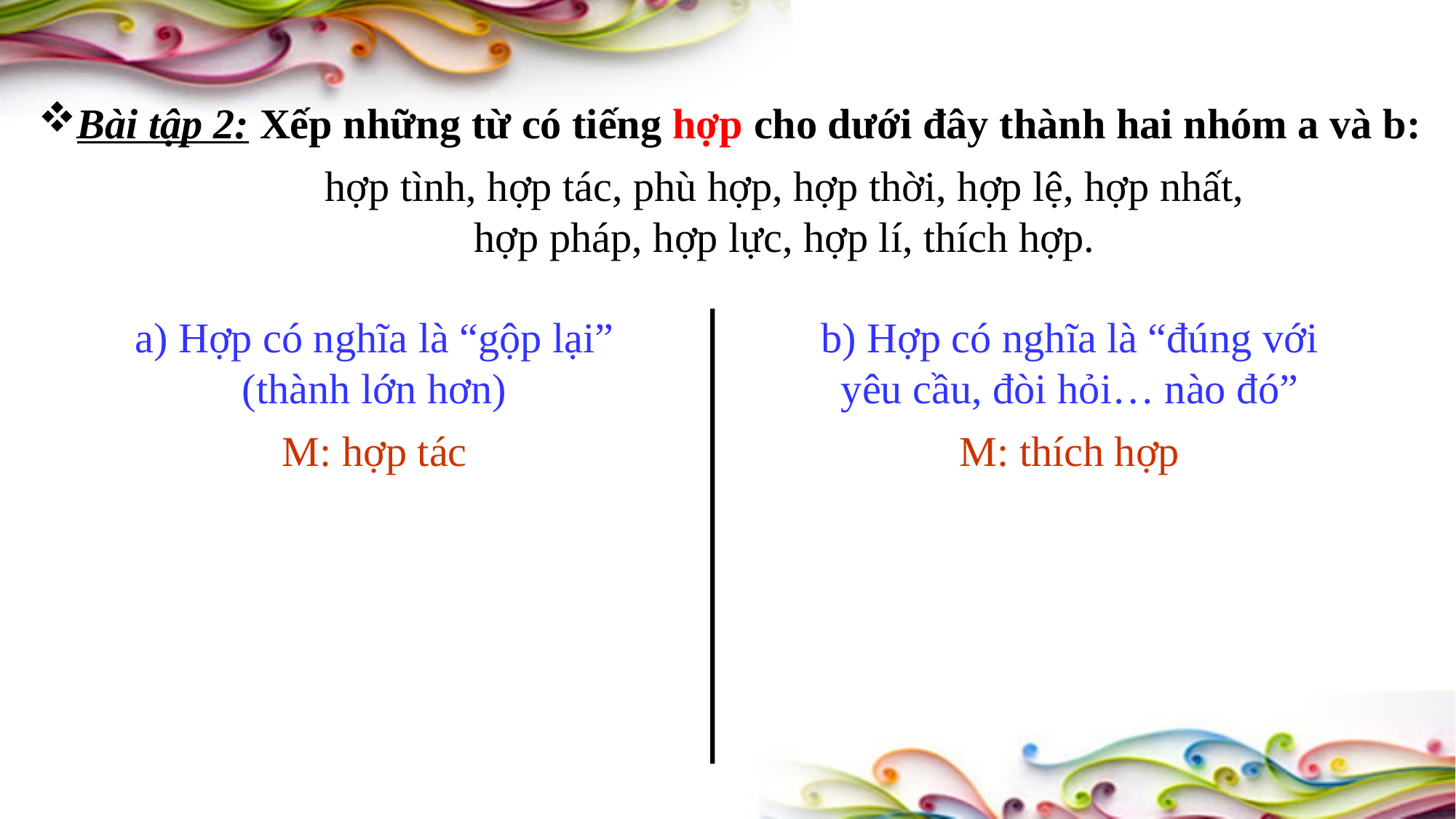

Bài tập 2: Xếp những từ có tiếng hợp cho dưới đây thành hai nhóm a và b:
hợp tình, hợp tác, phù hợp, hợp thời, hợp lệ, hợp nhất, hợp pháp, hợp lực, hợp lí, thích hợp.
a) Hợp có nghĩa là “gộp lại” (thành lớn hơn)
b) Hợp có nghĩa là “đúng với yêu cầu, đòi hỏi… nào đó”

M: hợp tác
M: thích hợp